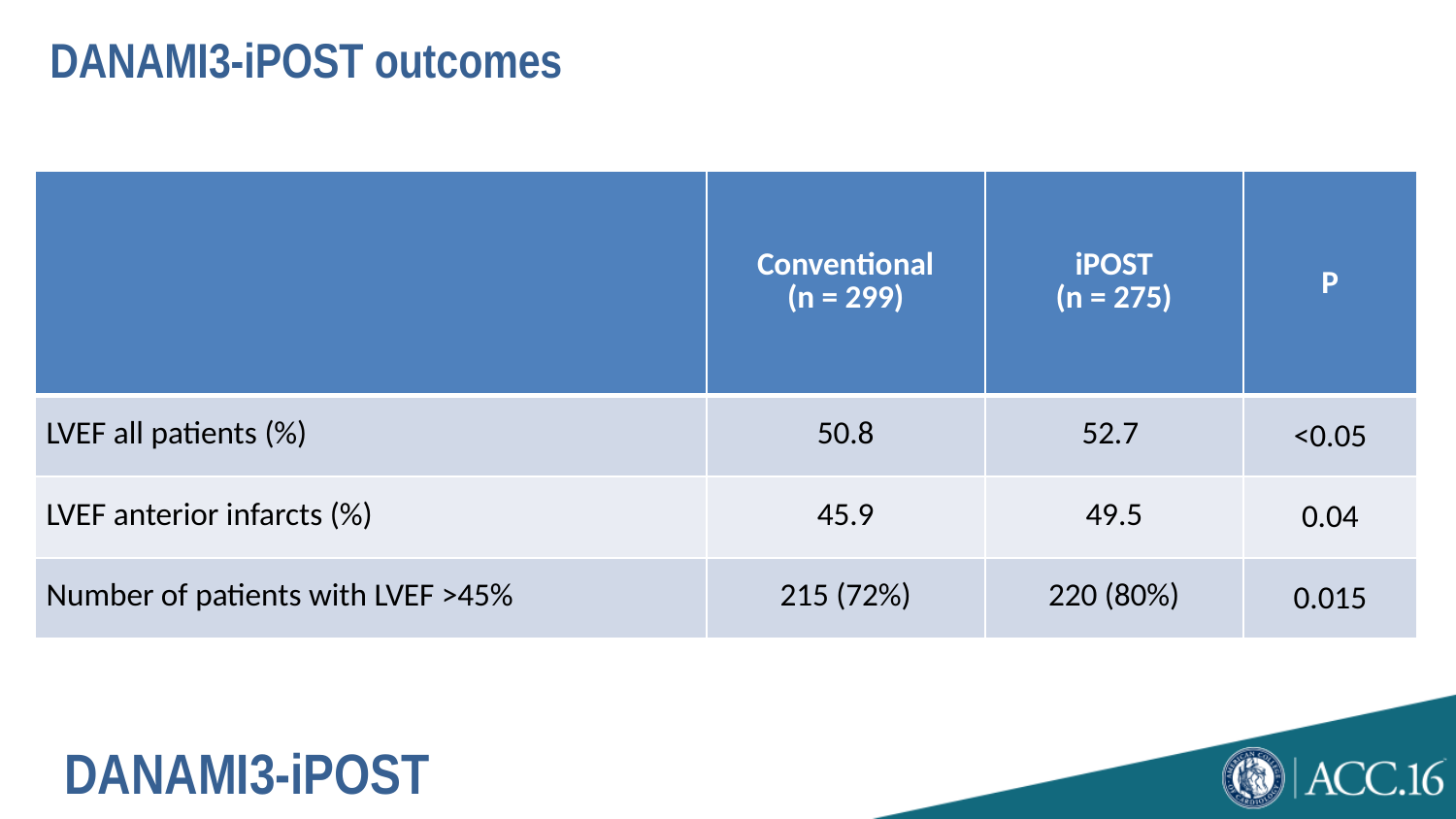

# DANAMI3-iPOST outcomes
|  | Conventional (n = 299) | iPOST (n = 275) | P |
| --- | --- | --- | --- |
| LVEF all patients (%) | 50.8 | 52.7 | <0.05 |
| LVEF anterior infarcts (%) | 45.9 | 49.5 | 0.04 |
| Number of patients with LVEF >45% | 215 (72%) | 220 (80%) | 0.015 |
DANAMI3-iPOST